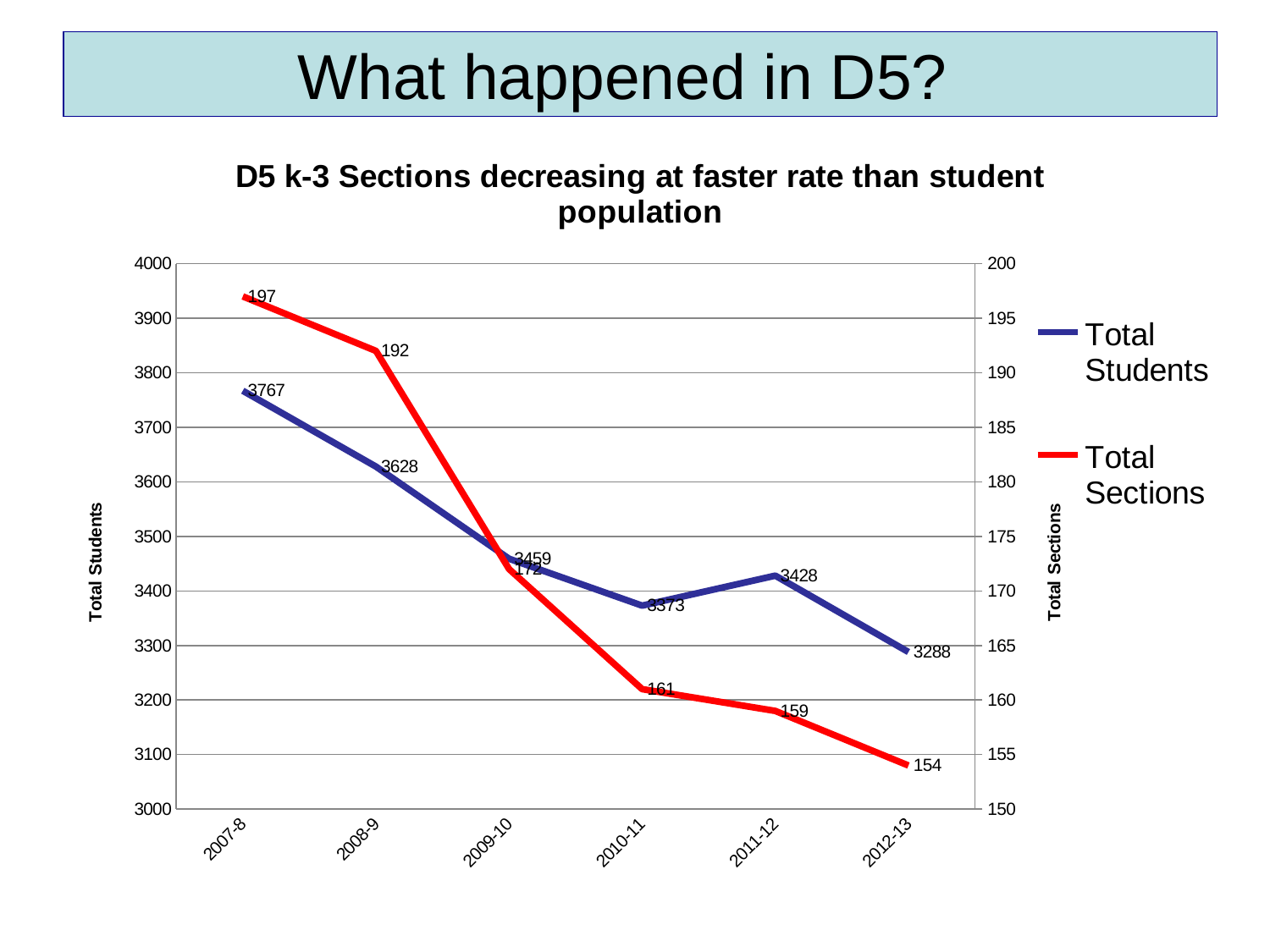

# What happened in D5?

### Chart: D5 k-3 Sections decreasing at faster rate than student population

| Category | Total Students | Total Sections |
|---|---|---|
| 2007-8 | 3767.0 | 197.0 |
| 2008-9 | 3628.0 | 192.0 |
| 2009-10 | 3459.0 | 172.0 |
| 2010-11 | 3373.0 | 161.0 |
| 2011-12 | 3428.0 | 159.0 |
| 2012-13 | 3288.0 | 154.0 |